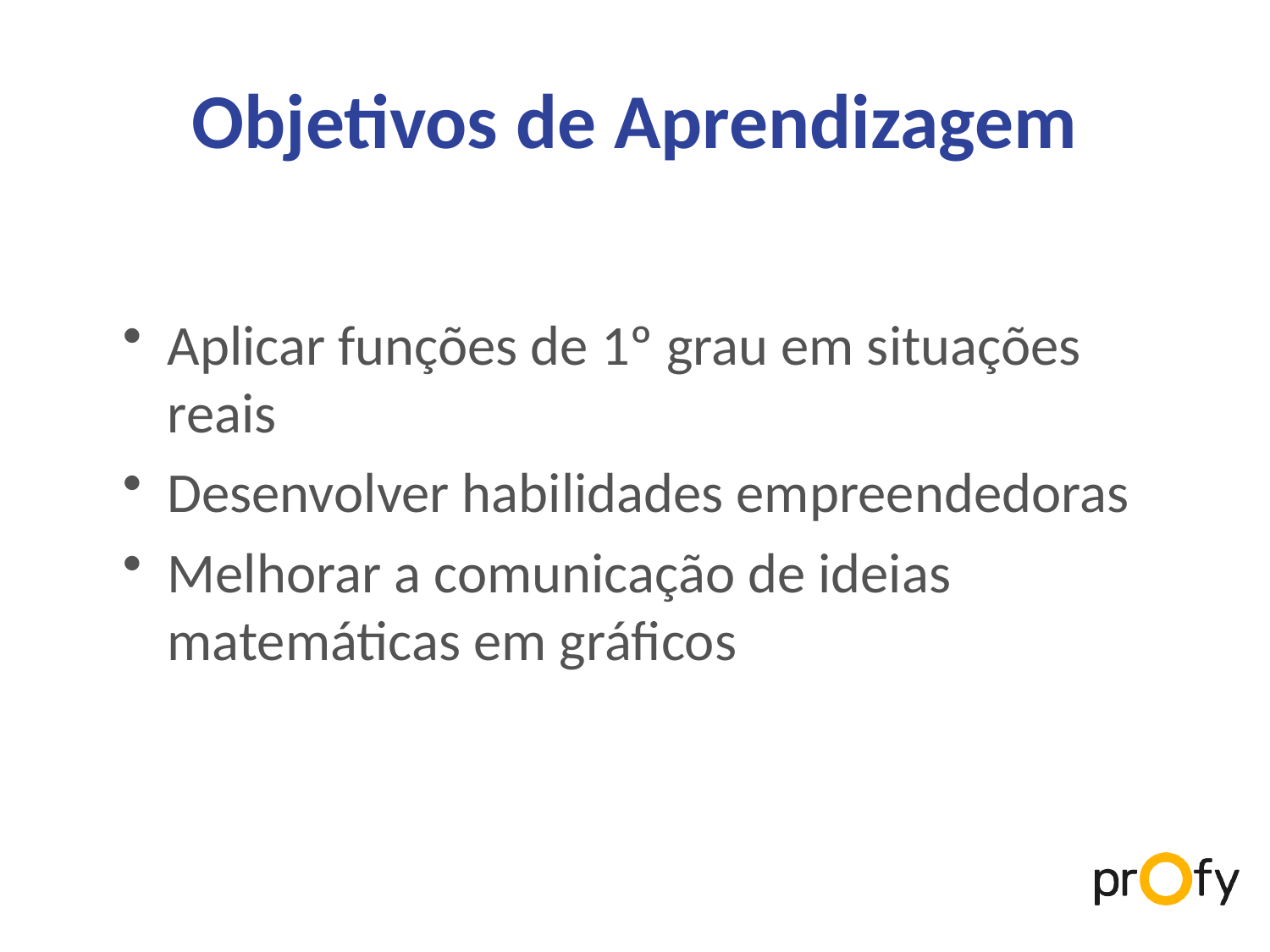

# Objetivos de Aprendizagem

Aplicar funções de 1º grau em situações reais
Desenvolver habilidades empreendedoras
Melhorar a comunicação de ideias matemáticas em gráficos